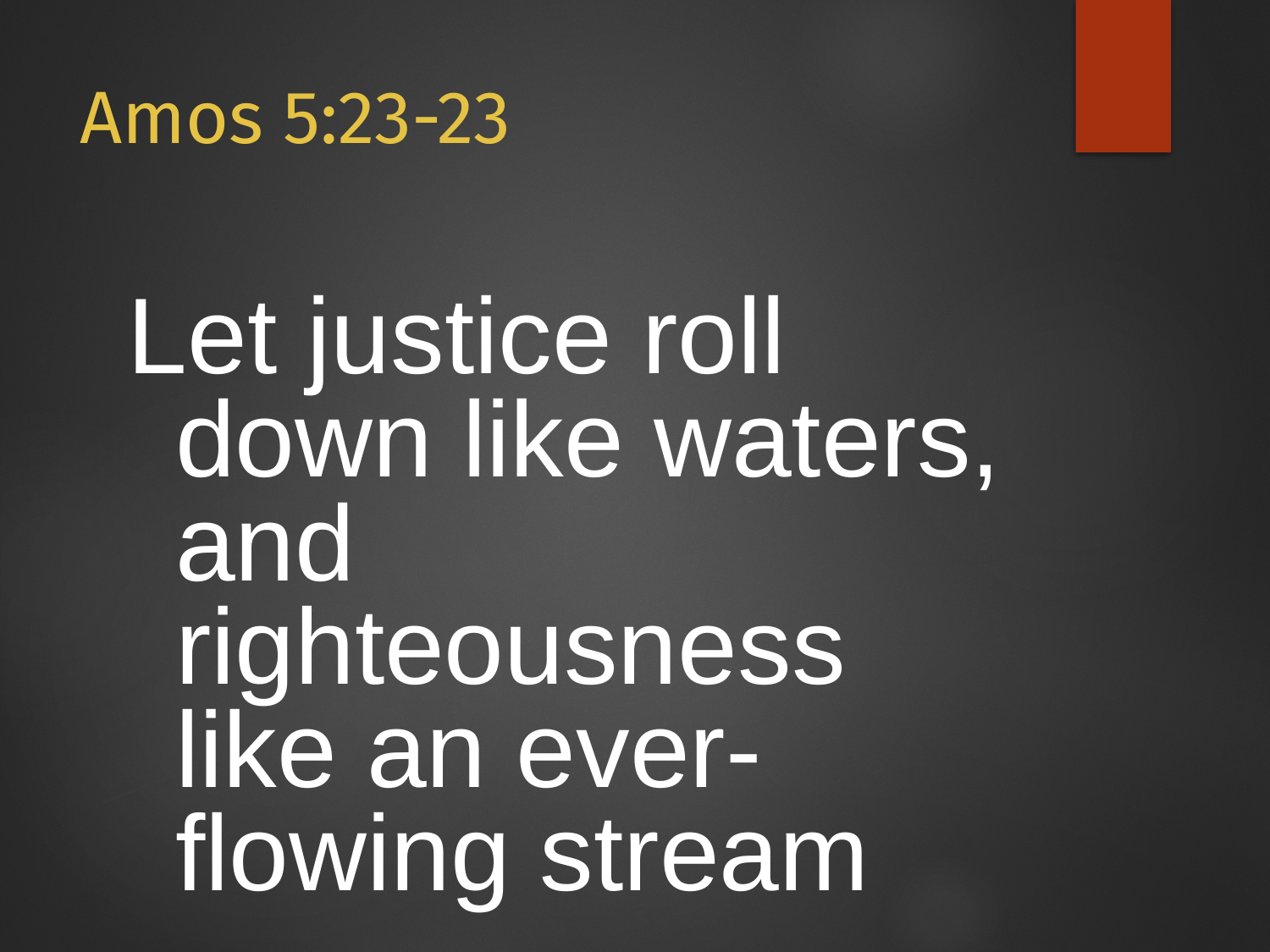

# Amos 5:23-23
Let justice roll down like waters, and righteousness like an ever-flowing stream